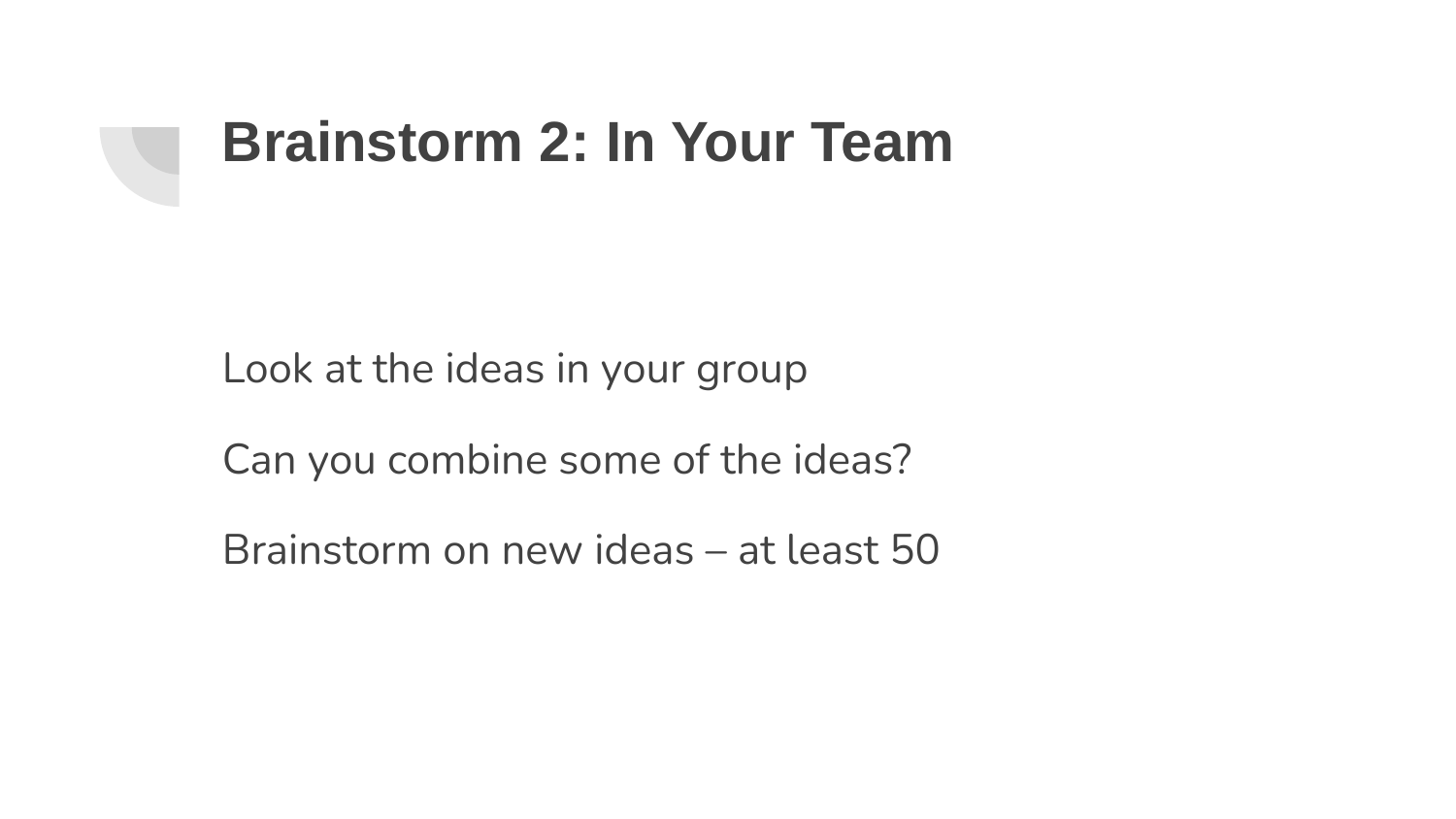

# Brainstorm 2: In Your Team
Look at the ideas in your group
Can you combine some of the ideas?
Brainstorm on new ideas – at least 50